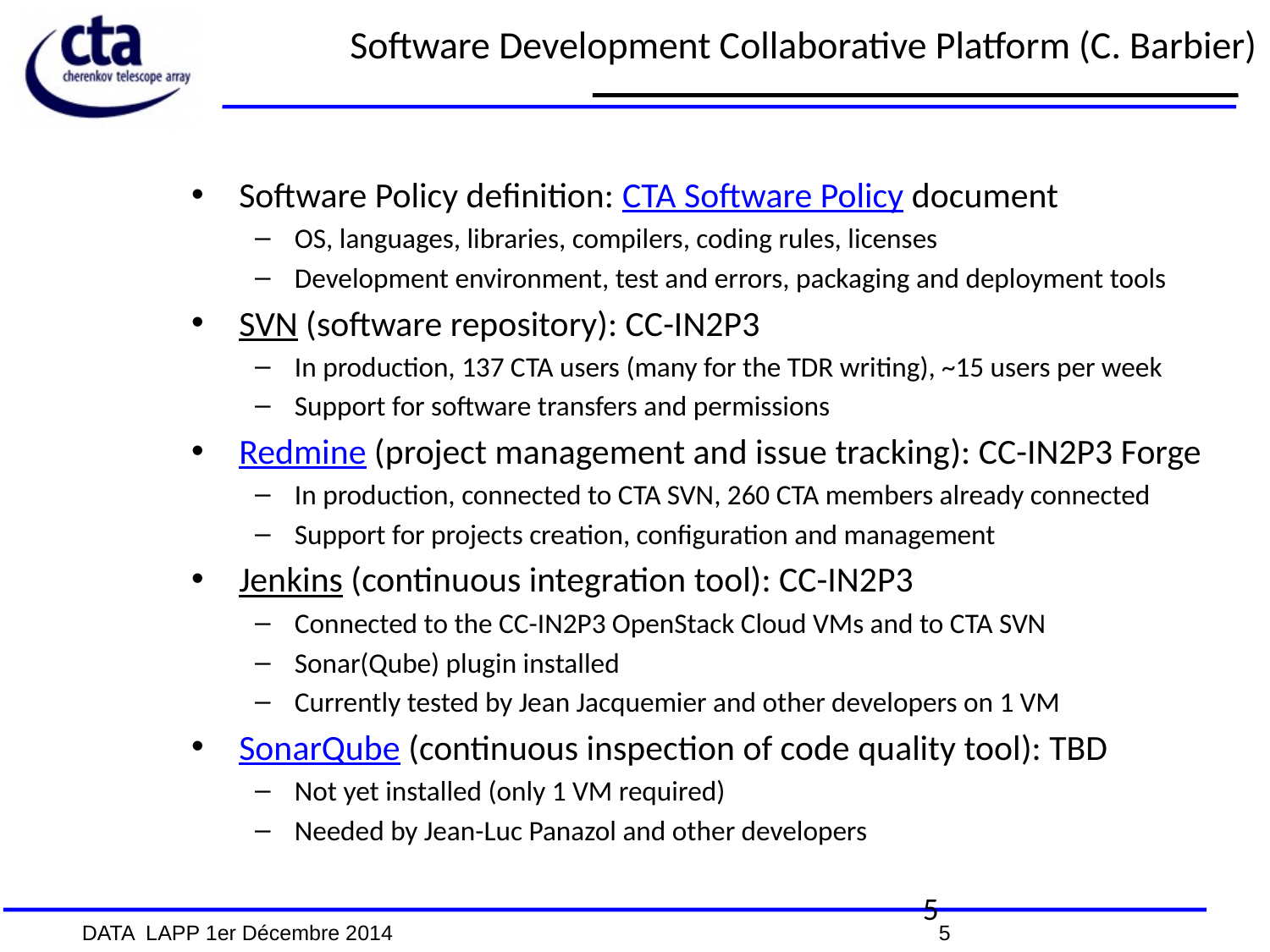

# Software Development Collaborative Platform (C. Barbier)
Software Policy definition: CTA Software Policy document
OS, languages, libraries, compilers, coding rules, licenses
Development environment, test and errors, packaging and deployment tools
SVN (software repository): CC-IN2P3
In production, 137 CTA users (many for the TDR writing), ~15 users per week
Support for software transfers and permissions
Redmine (project management and issue tracking): CC-IN2P3 Forge
In production, connected to CTA SVN, 260 CTA members already connected
Support for projects creation, configuration and management
Jenkins (continuous integration tool): CC-IN2P3
Connected to the CC-IN2P3 OpenStack Cloud VMs and to CTA SVN
Sonar(Qube) plugin installed
Currently tested by Jean Jacquemier and other developers on 1 VM
SonarQube (continuous inspection of code quality tool): TBD
Not yet installed (only 1 VM required)
Needed by Jean-Luc Panazol and other developers
5